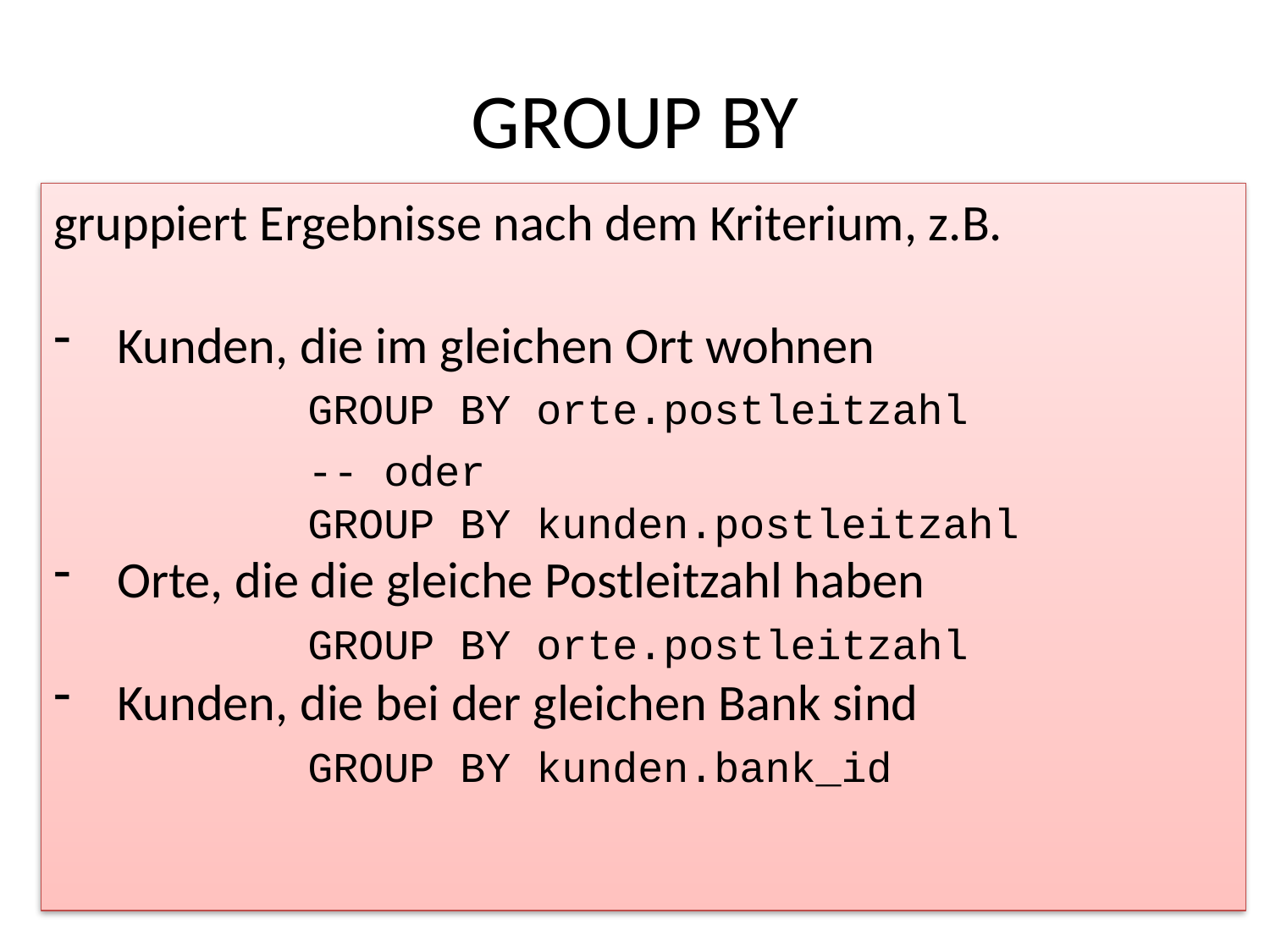

# GROUP BY
gruppiert Ergebnisse nach dem Kriterium, z.B.

Kunden, die im gleichen Ort wohnen
		GROUP BY orte.postleitzahl
		-- oder
		GROUP BY kunden.postleitzahl
Orte, die die gleiche Postleitzahl haben
		GROUP BY orte.postleitzahl
Kunden, die bei der gleichen Bank sind
		GROUP BY kunden.bank_id